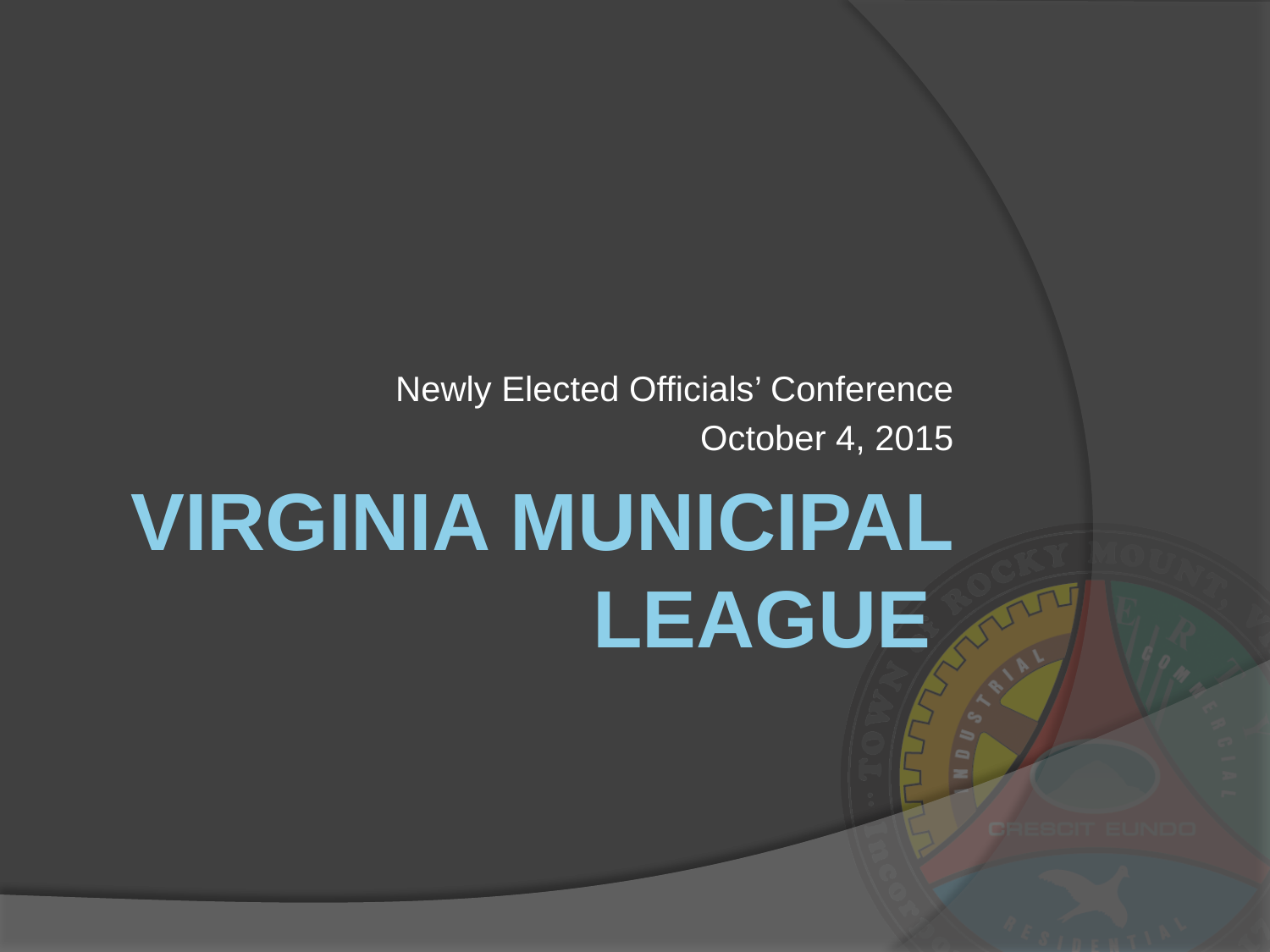

Newly Elected Officials’ Conference
October 4, 2015
# Virginia Municipal League